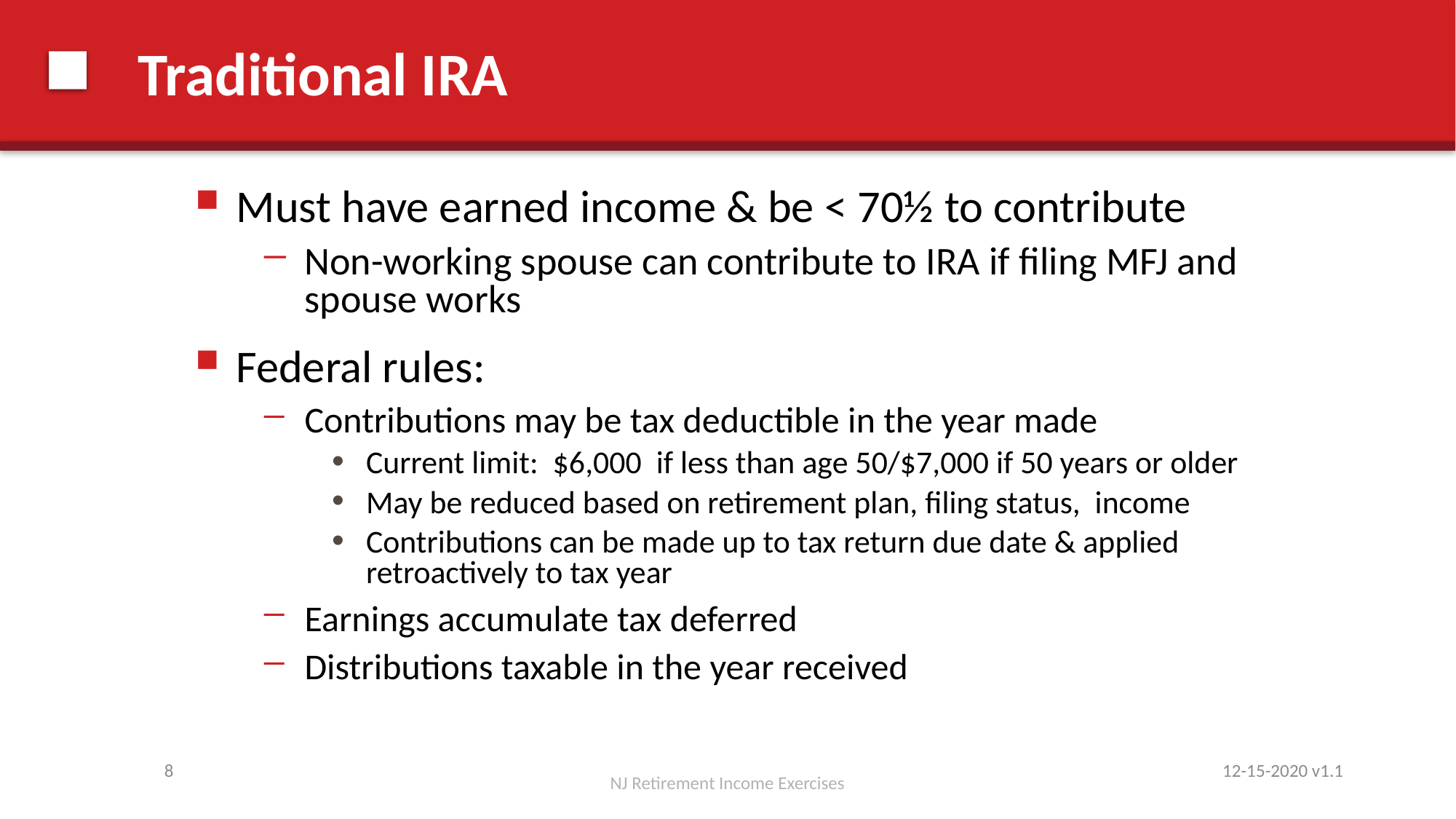

# Traditional IRA
Must have earned income & be < 70½ to contribute
Non-working spouse can contribute to IRA if filing MFJ and spouse works
Federal rules:
Contributions may be tax deductible in the year made
Current limit:  $6,000  if less than age 50/$7,000 if 50 years or older
May be reduced based on retirement plan, filing status,  income
Contributions can be made up to tax return due date & applied retroactively to tax year
Earnings accumulate tax deferred
Distributions taxable in the year received
12-15-2020 v1.1
8
NJ Retirement Income Exercises